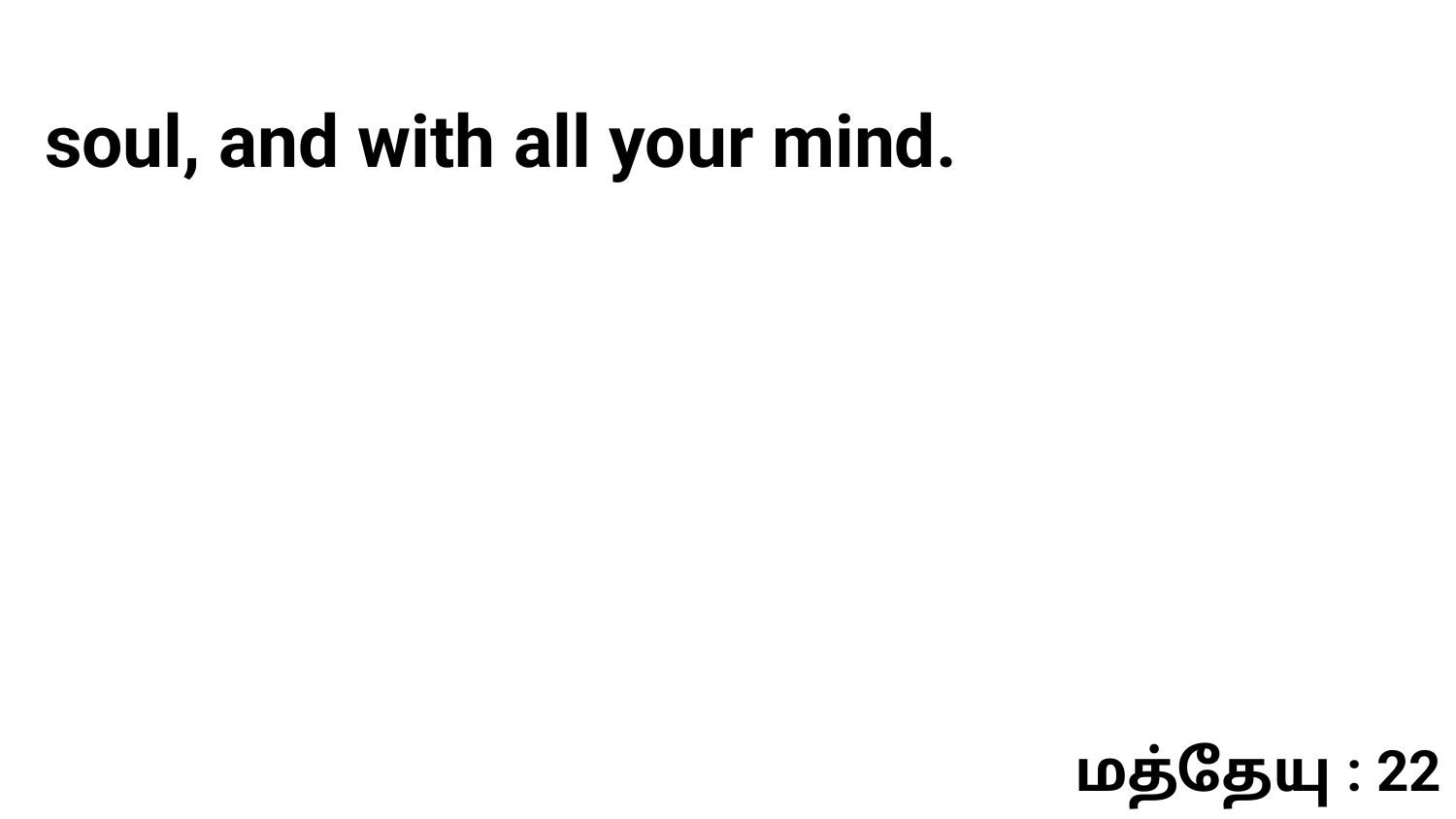

soul, and with all your mind.
மத்தேயு : 22